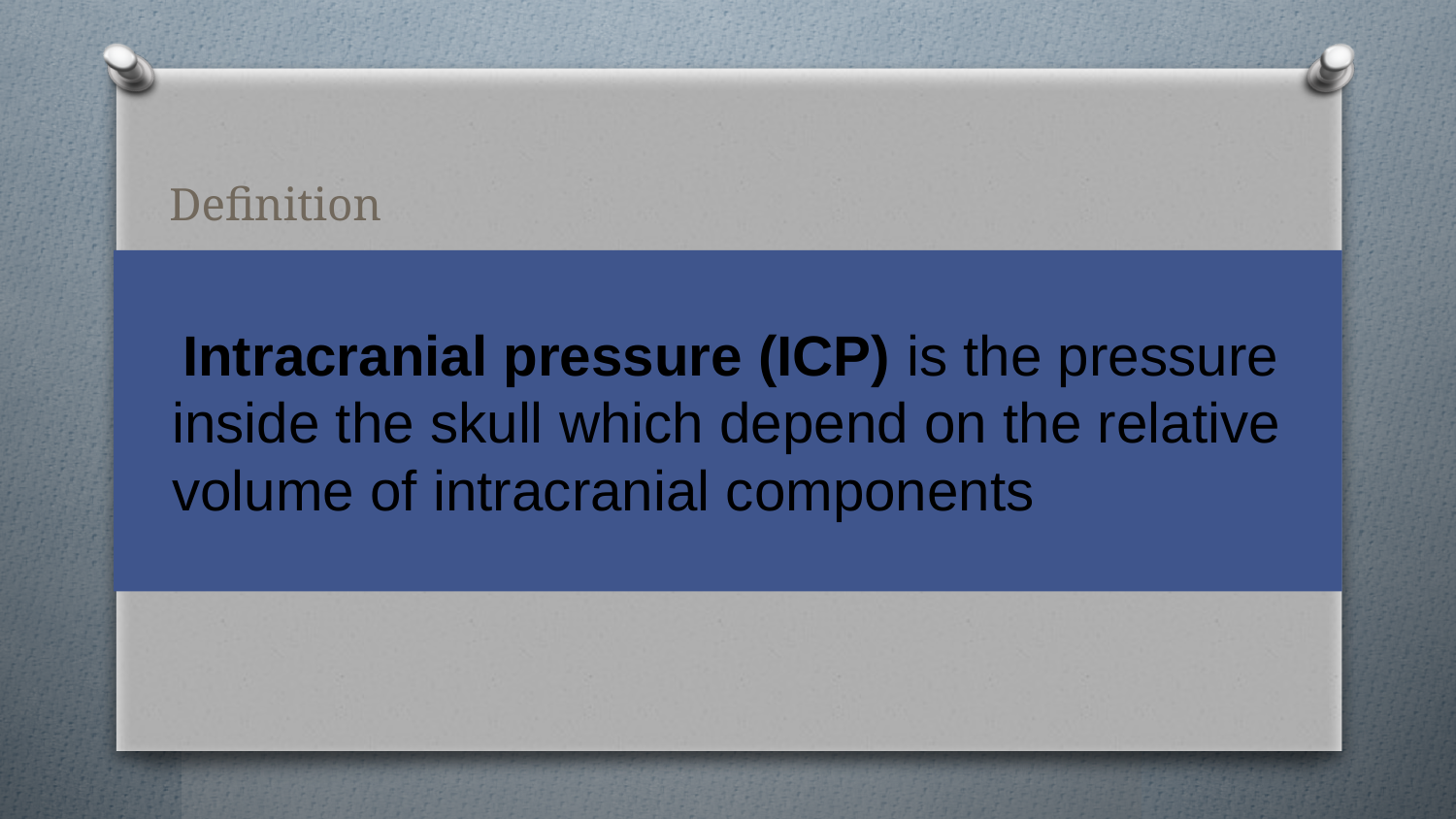

# Definition
    Intracranial pressure (ICP) is the pressure inside the skull which depend on the relative volume of intracranial components